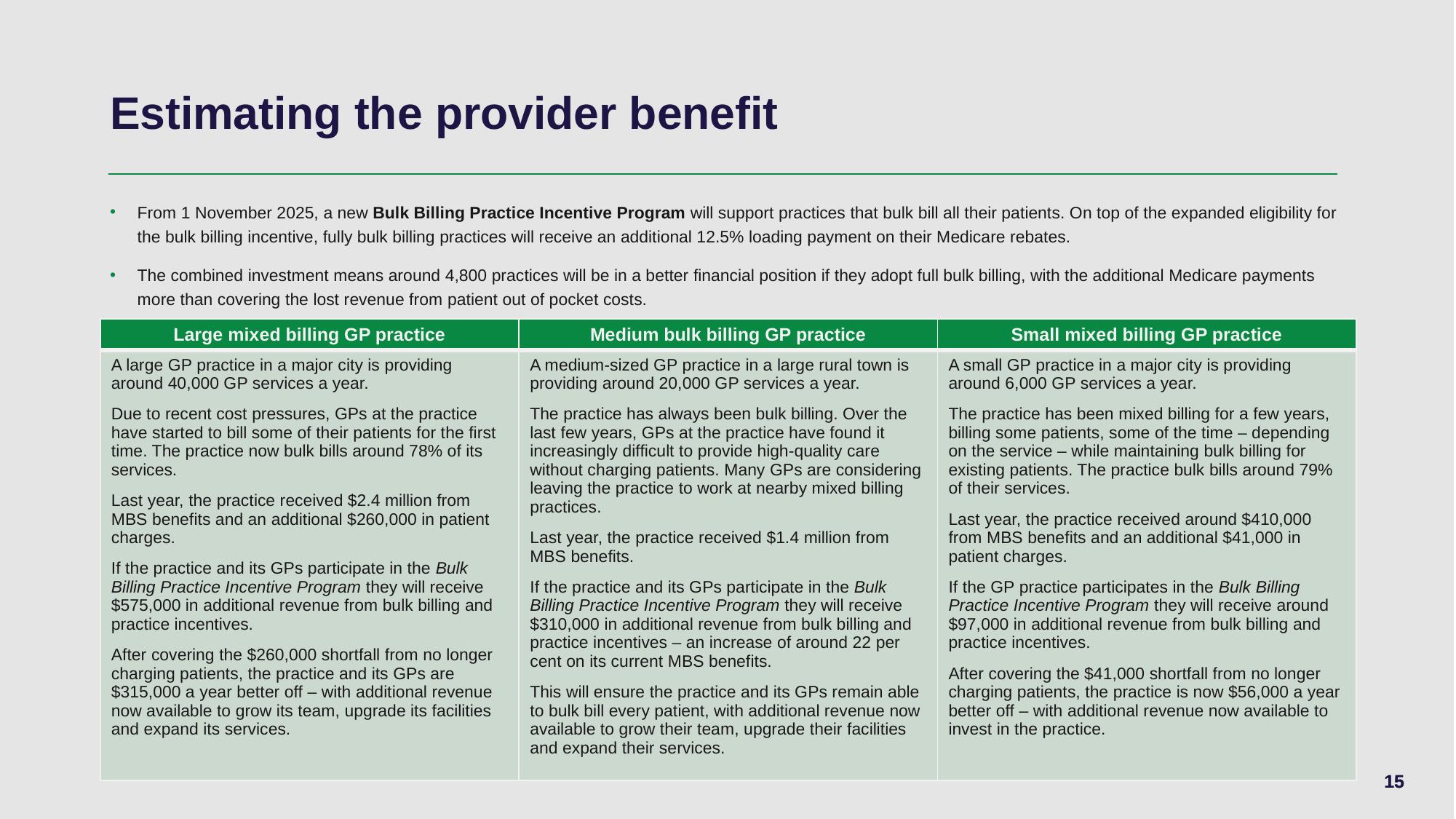

# Estimating the provider benefit
From 1 November 2025, a new Bulk Billing Practice Incentive Program will support practices that bulk bill all their patients. On top of the expanded eligibility for the bulk billing incentive, fully bulk billing practices will receive an additional 12.5% loading payment on their Medicare rebates.
The combined investment means around 4,800 practices will be in a better financial position if they adopt full bulk billing, with the additional Medicare payments more than covering the lost revenue from patient out of pocket costs.

Medicare data from all practices who receive the Practice Incentive Payment is used to model the impact of a practice moving to full bulk billing. That includes practice-level data on the number of services performed at a practice, the total MBS benefits, total patients charges and bulk billing rate at each practice.

| Large mixed billing GP practice | Medium bulk billing GP practice | Small mixed billing GP practice |
| --- | --- | --- |
| A large GP practice in a major city is providing around 40,000 GP services a year. Due to recent cost pressures, GPs at the practice have started to bill some of their patients for the first time. The practice now bulk bills around 78% of its services. Last year, the practice received $2.4 million from MBS benefits and an additional $260,000 in patient charges. If the practice and its GPs participate in the Bulk Billing Practice Incentive Program they will receive $575,000 in additional revenue from bulk billing and practice incentives. After covering the $260,000 shortfall from no longer charging patients, the practice and its GPs are $315,000 a year better off – with additional revenue now available to grow its team, upgrade its facilities and expand its services. | A medium-sized GP practice in a large rural town is providing around 20,000 GP services a year. The practice has always been bulk billing. Over the last few years, GPs at the practice have found it increasingly difficult to provide high-quality care without charging patients. Many GPs are considering leaving the practice to work at nearby mixed billing practices. Last year, the practice received $1.4 million from MBS benefits. If the practice and its GPs participate in the Bulk Billing Practice Incentive Program they will receive $310,000 in additional revenue from bulk billing and practice incentives – an increase of around 22 per cent on its current MBS benefits. This will ensure the practice and its GPs remain able to bulk bill every patient, with additional revenue now available to grow their team, upgrade their facilities and expand their services. | A small GP practice in a major city is providing around 6,000 GP services a year. The practice has been mixed billing for a few years, billing some patients, some of the time – depending on the service – while maintaining bulk billing for existing patients. The practice bulk bills around 79% of their services. Last year, the practice received around $410,000 from MBS benefits and an additional $41,000 in patient charges. If the GP practice participates in the Bulk Billing Practice Incentive Program they will receive around $97,000 in additional revenue from bulk billing and practice incentives. After covering the $41,000 shortfall from no longer charging patients, the practice is now $56,000 a year better off – with additional revenue now available to invest in the practice. |